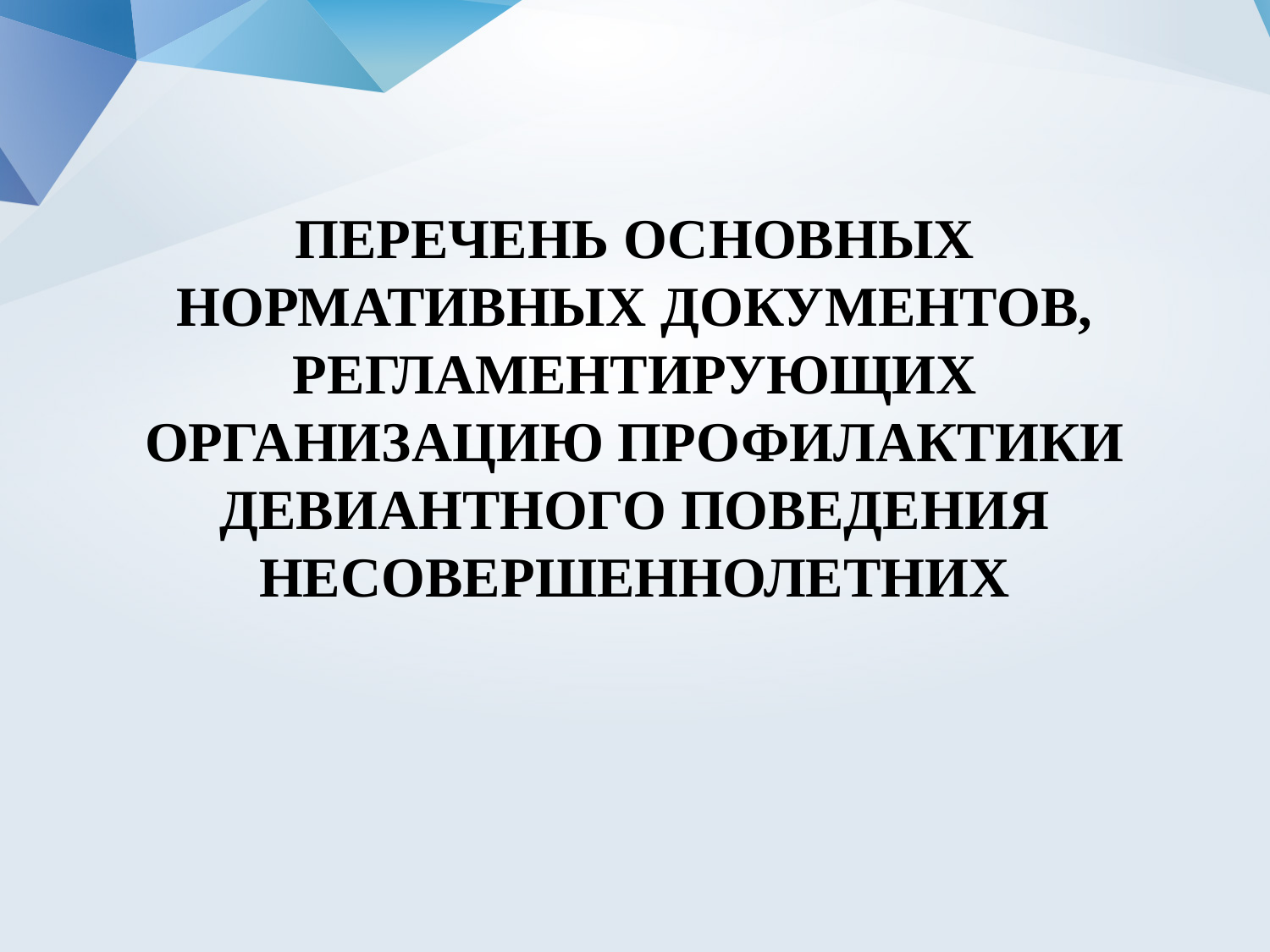

ПЕРЕЧЕНЬ ОСНОВНЫХ НОРМАТИВНЫХ ДОКУМЕНТОВ, РЕГЛАМЕНТИРУЮЩИХ ОРГАНИЗАЦИЮ ПРОФИЛАКТИКИ ДЕВИАНТНОГО ПОВЕДЕНИЯ НЕСОВЕРШЕННОЛЕТНИХ